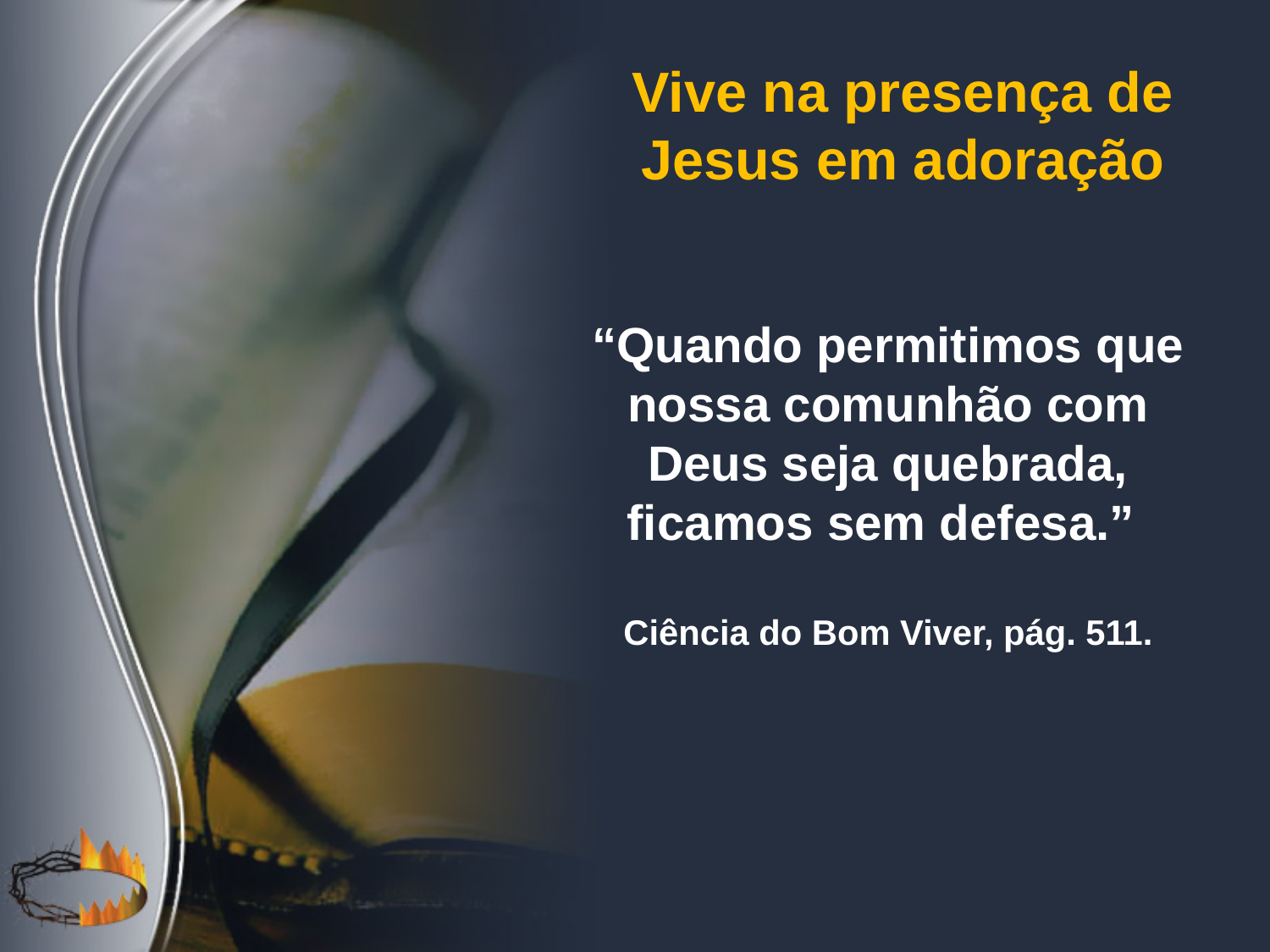

Vive na presença de Jesus em adoração
“Quando permitimos que nossa comunhão com Deus seja quebrada, ficamos sem defesa.”

Ciência do Bom Viver, pág. 511.